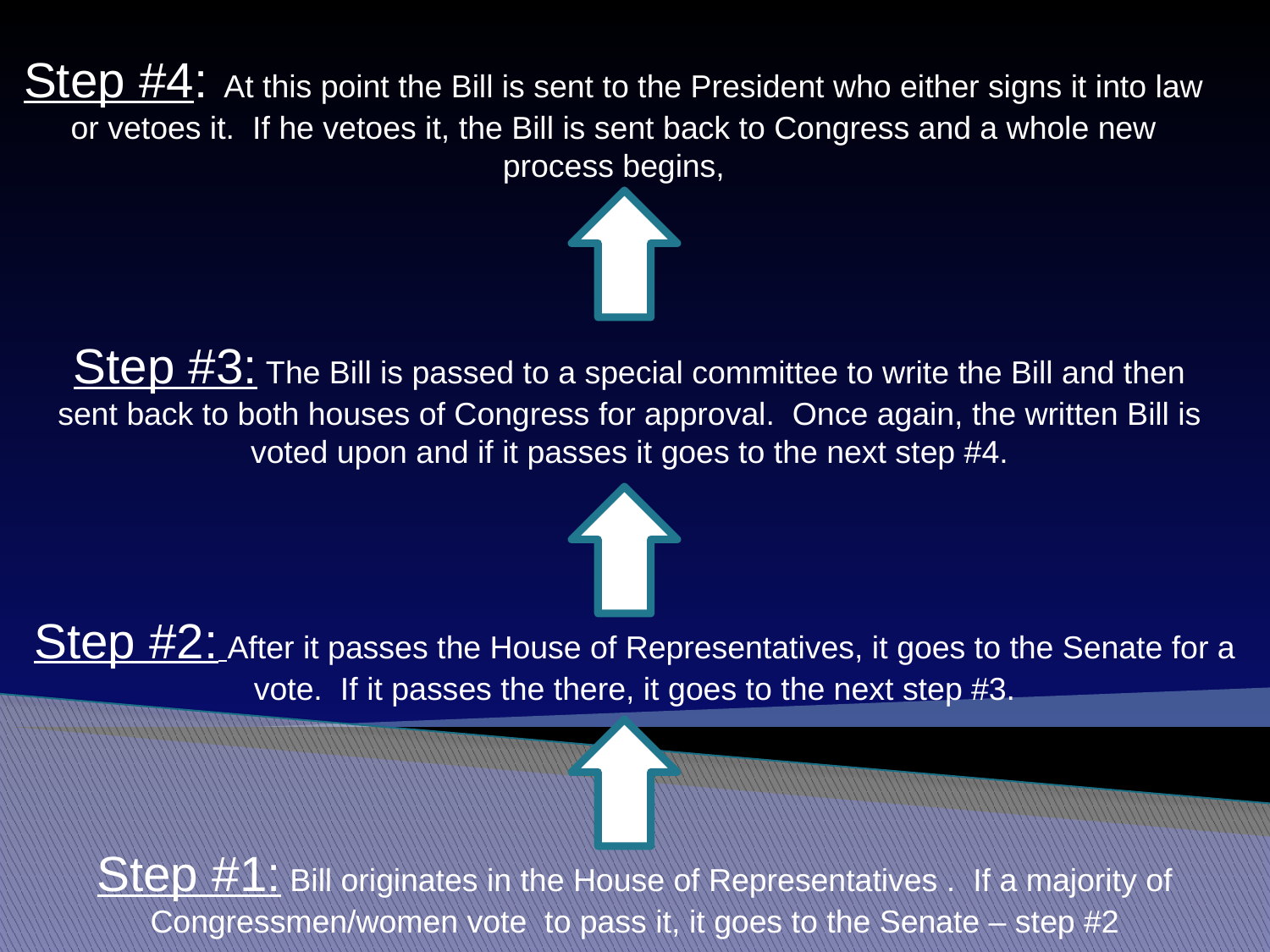

Step #4:  At this point the Bill is sent to the President who either signs it into law or vetoes it.  If he vetoes it, the Bill is sent back to Congress and a whole new process begins,

Step #3: The Bill is passed to a special committee to write the Bill and then sent back to both houses of Congress for approval.  Once again, the written Bill is voted upon and if it passes it goes to the next step #4.

Step #2: After it passes the House of Representatives, it goes to the Senate for a vote.  If it passes the there, it goes to the next step #3.

Step #1: Bill originates in the House of Representatives .  If a majority of Congressmen/women vote  to pass it, it goes to the Senate – step #2